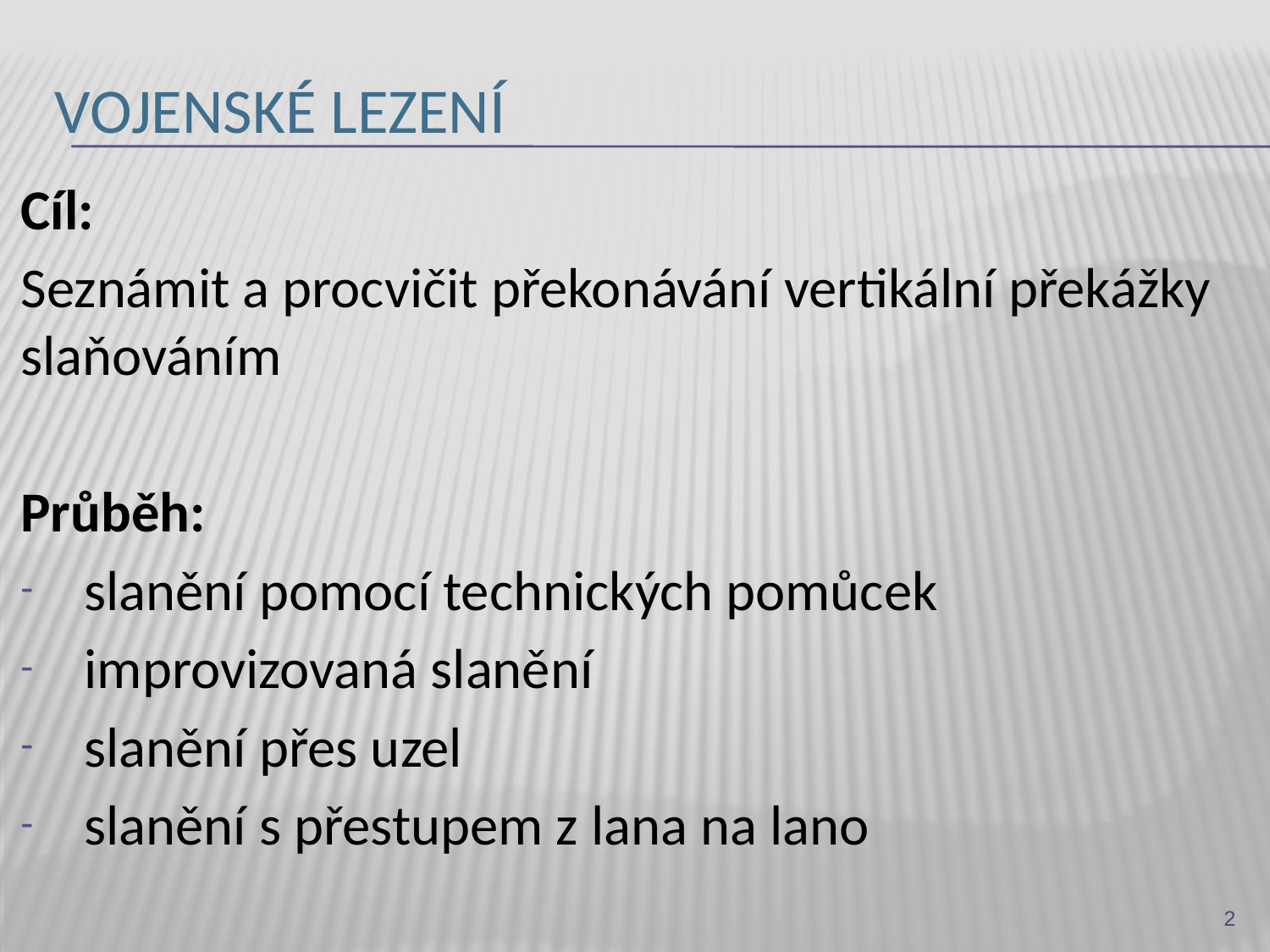

# Vojenské lezení
Cíl:
Seznámit a procvičit překonávání vertikální překážky slaňováním

Průběh:
slanění pomocí technických pomůcek
improvizovaná slanění
slanění přes uzel
slanění s přestupem z lana na lano

2